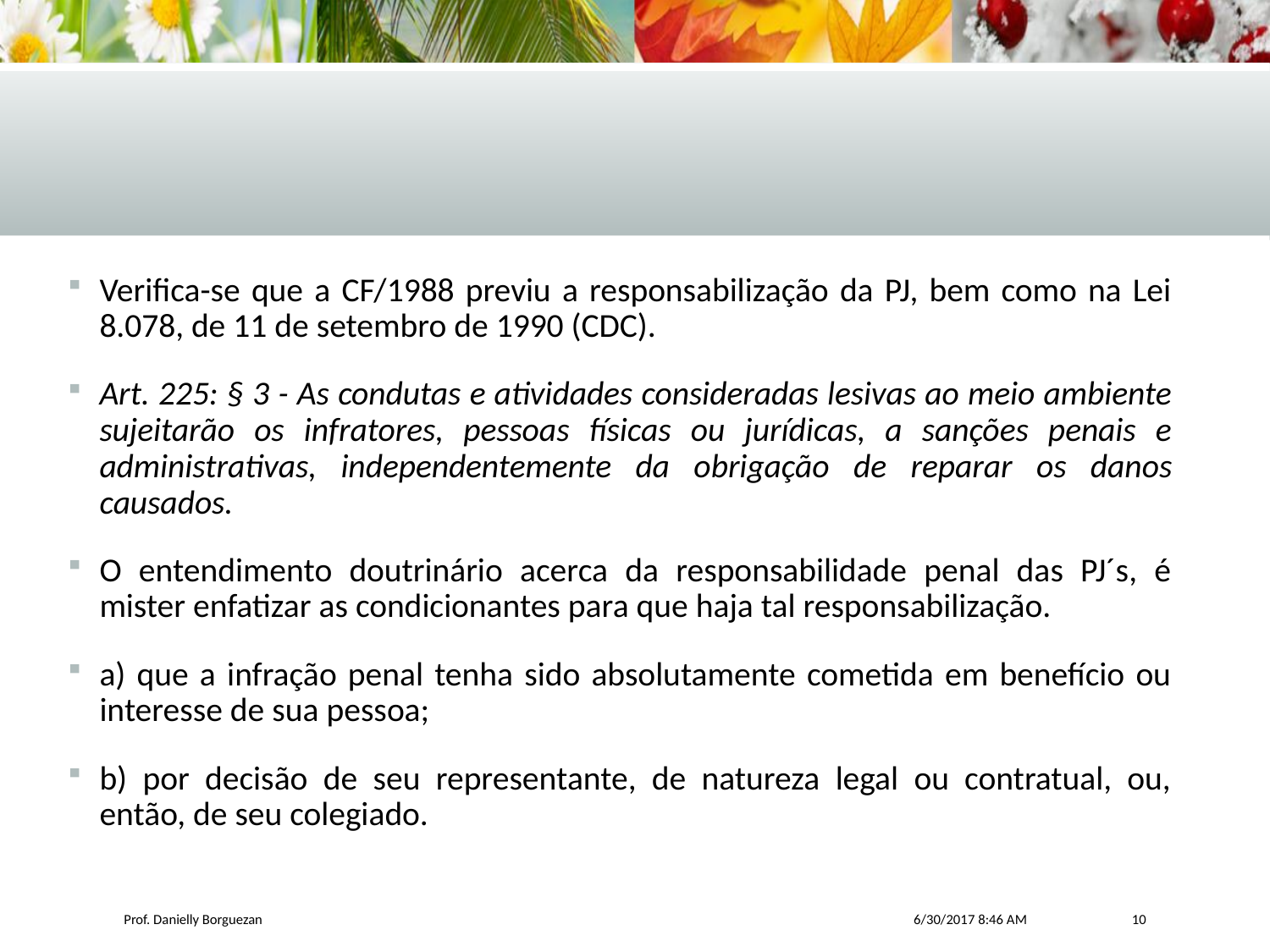

Verifica-se que a CF/1988 previu a responsabilização da PJ, bem como na Lei 8.078, de 11 de setembro de 1990 (CDC).
Art. 225: § 3 - As condutas e atividades consideradas lesivas ao meio ambiente sujeitarão os infratores, pessoas físicas ou jurídicas, a sanções penais e administrativas, independentemente da obrigação de reparar os danos causados.
O entendimento doutrinário acerca da responsabilidade penal das PJ´s, é mister enfatizar as condicionantes para que haja tal responsabilização.
a) que a infração penal tenha sido absolutamente cometida em benefício ou interesse de sua pessoa;
b) por decisão de seu representante, de natureza legal ou contratual, ou, então, de seu colegiado.

Prof. Danielly Borguezan
6/30/2017 8:46 AM
10